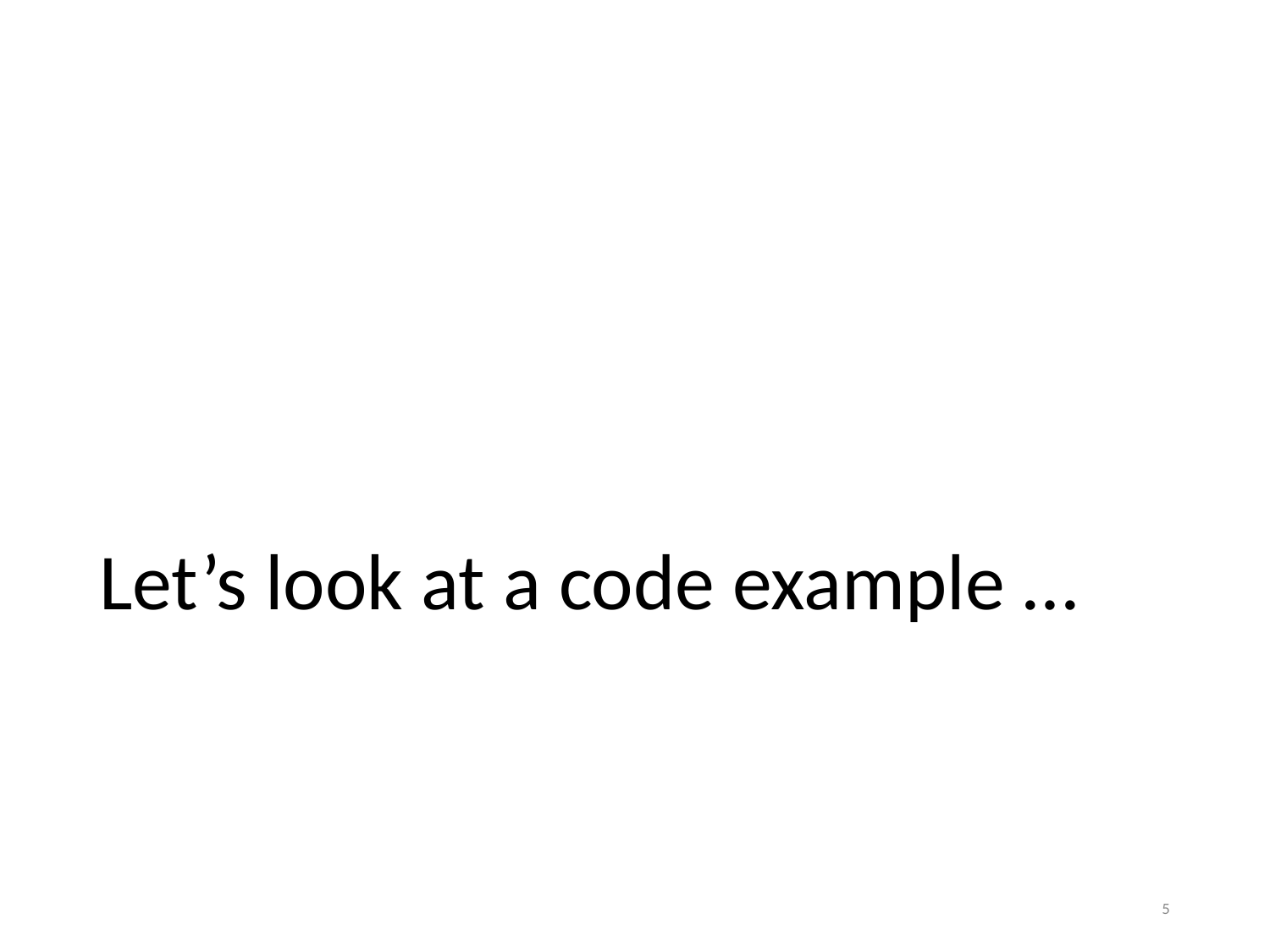

# Let’s look at a code example …
5